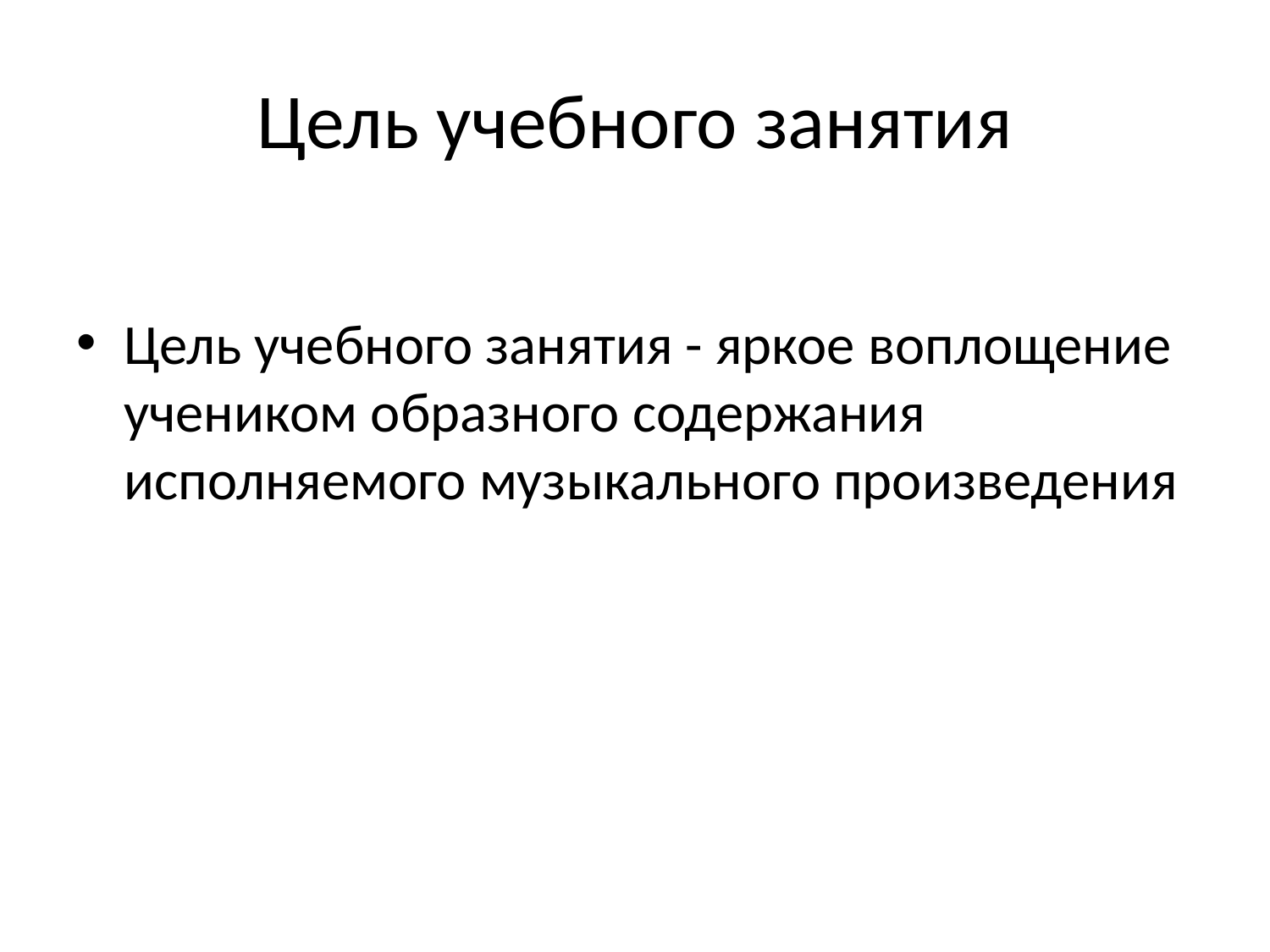

# Цель учебного занятия

Цель учебного занятия - яркое воплощение учеником образного содержания исполняемого музыкального произведения